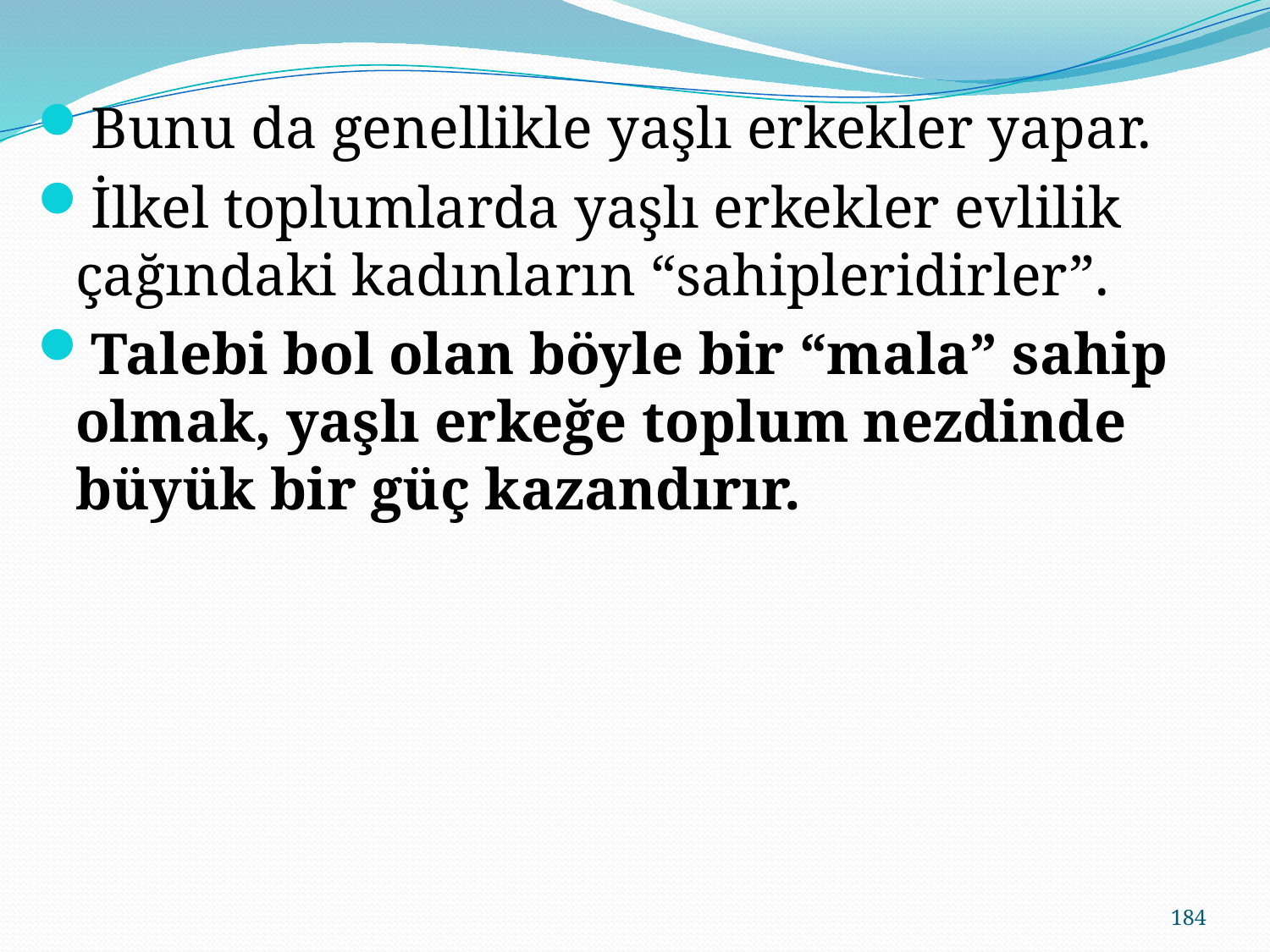

Bunu da genellikle yaşlı erkekler yapar.
İlkel toplumlarda yaşlı erkekler evlilik çağındaki kadınların “sahipleridirler”.
Talebi bol olan böyle bir “mala” sahip olmak, yaşlı erkeğe toplum nezdinde büyük bir güç kazandırır.
184